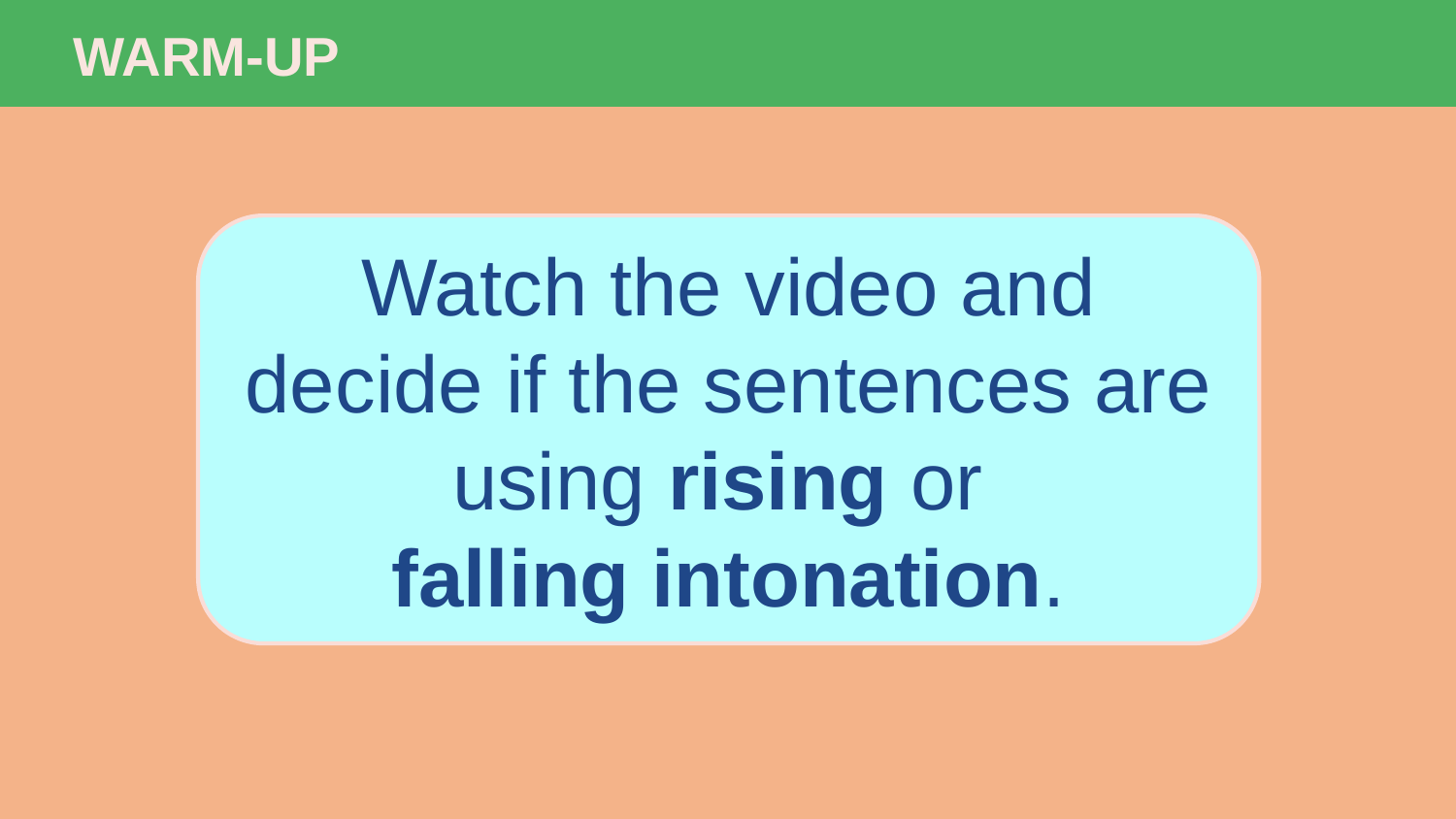

WARM-UP
Watch the video and decide if the sentences are using rising or
falling intonation.